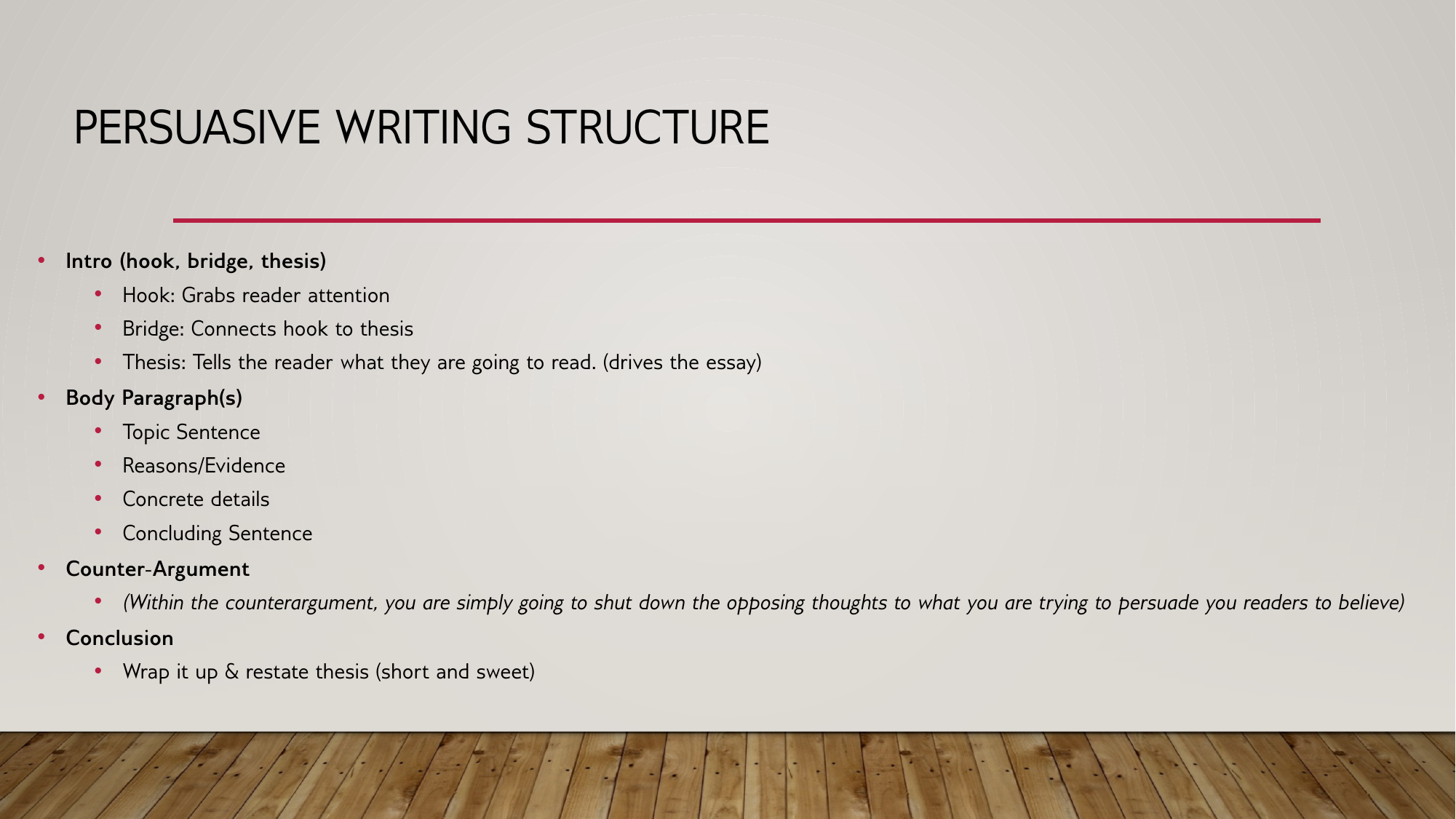

# Persuasive writing structure
Intro (hook, bridge, thesis)
Hook: Grabs reader attention
Bridge: Connects hook to thesis
Thesis: Tells the reader what they are going to read. (drives the essay)
Body Paragraph(s)
Topic Sentence
Reasons/Evidence
Concrete details
Concluding Sentence
Counter-Argument
(Within the counterargument, you are simply going to shut down the opposing thoughts to what you are trying to persuade you readers to believe)
Conclusion
Wrap it up & restate thesis (short and sweet)